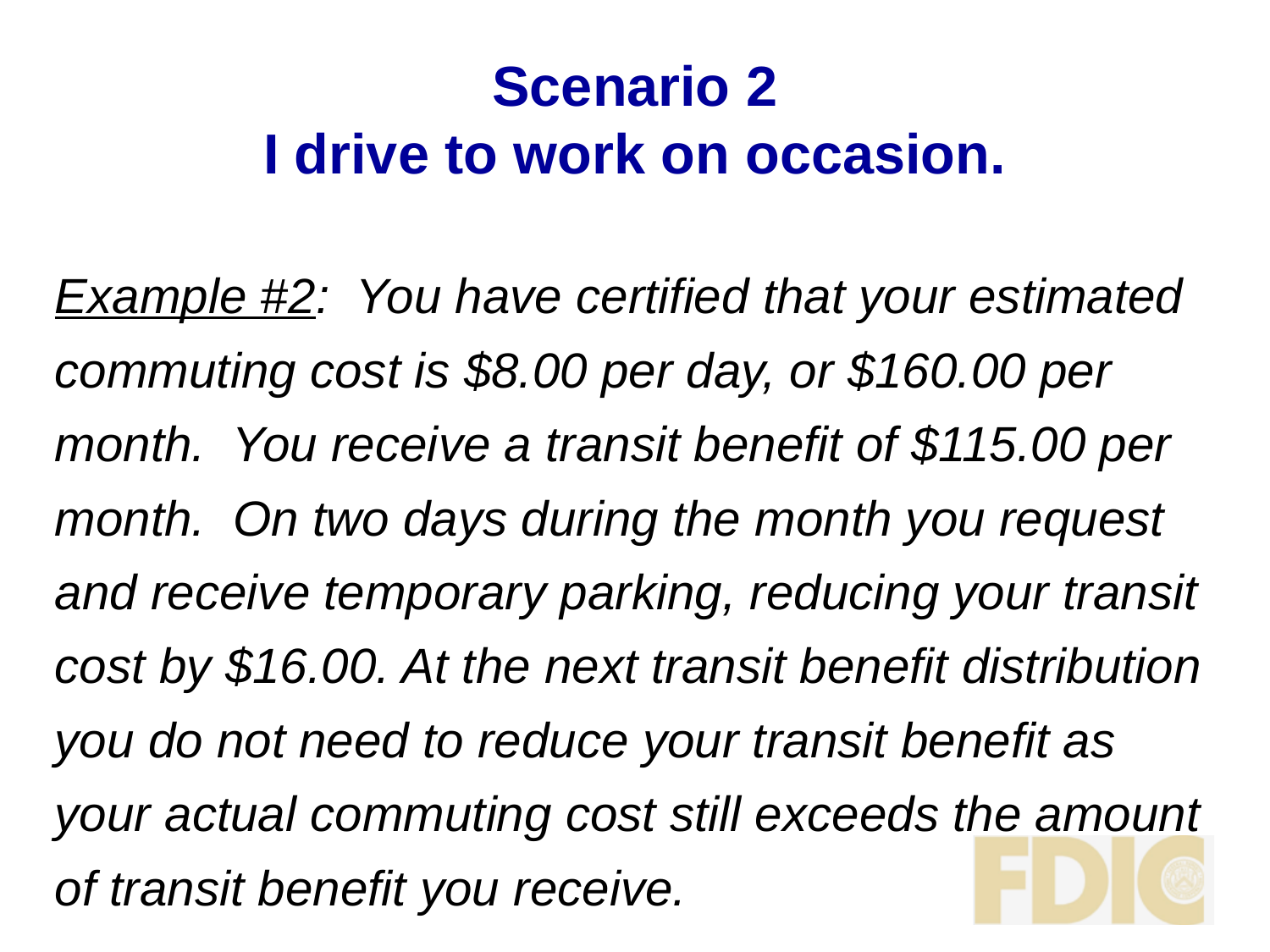

# Scenario 2 I drive to work on occasion.
Example #2:  You have certified that your estimated commuting cost is $8.00 per day, or $160.00 per month.  You receive a transit benefit of $115.00 per month.  On two days during the month you request and receive temporary parking, reducing your transit cost by $16.00. At the next transit benefit distribution you do not need to reduce your transit benefit as your actual commuting cost still exceeds the amount of transit benefit you receive.